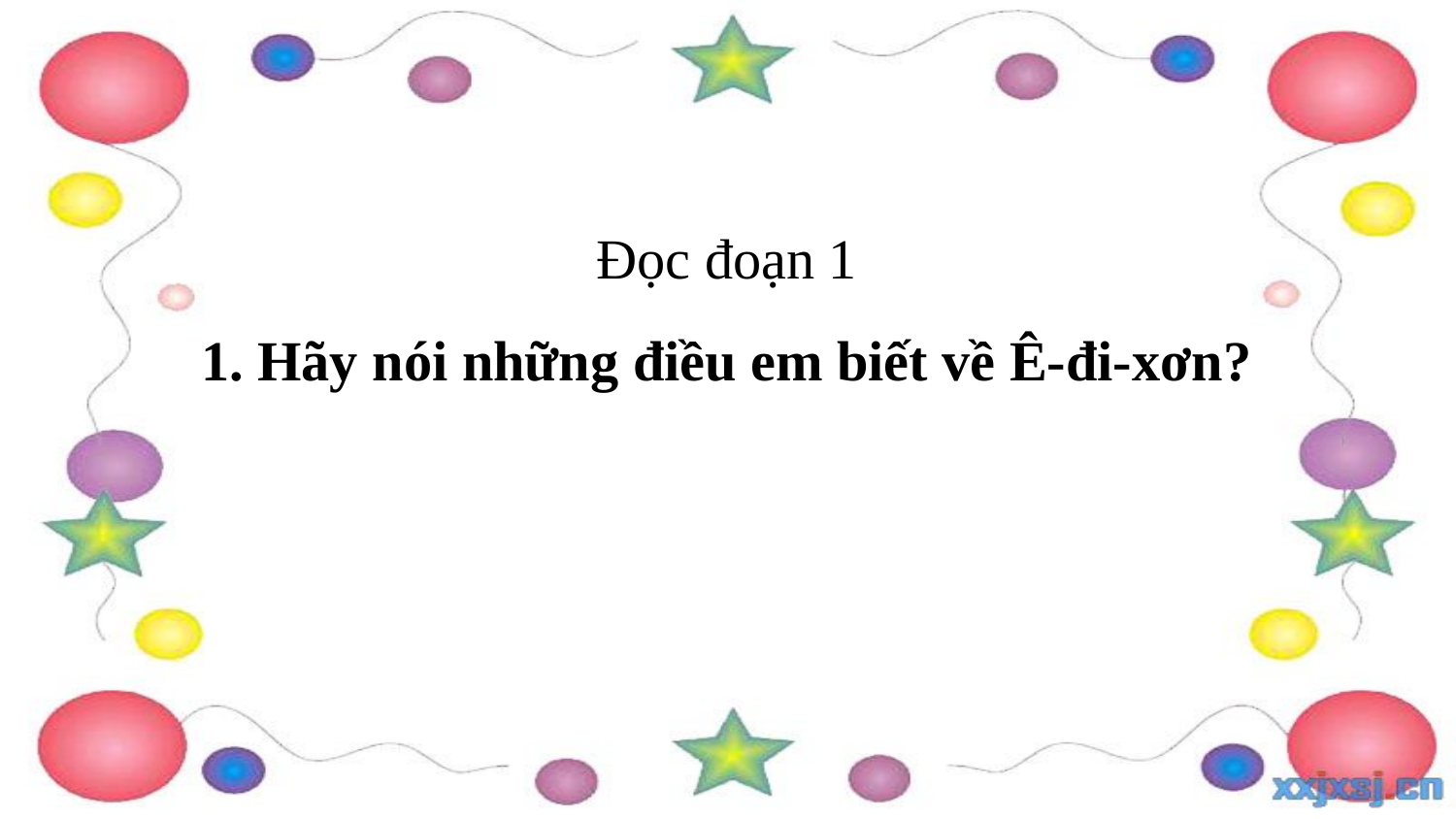

Đọc đoạn 1
1. Hãy nói những điều em biết về Ê-đi-xơn?